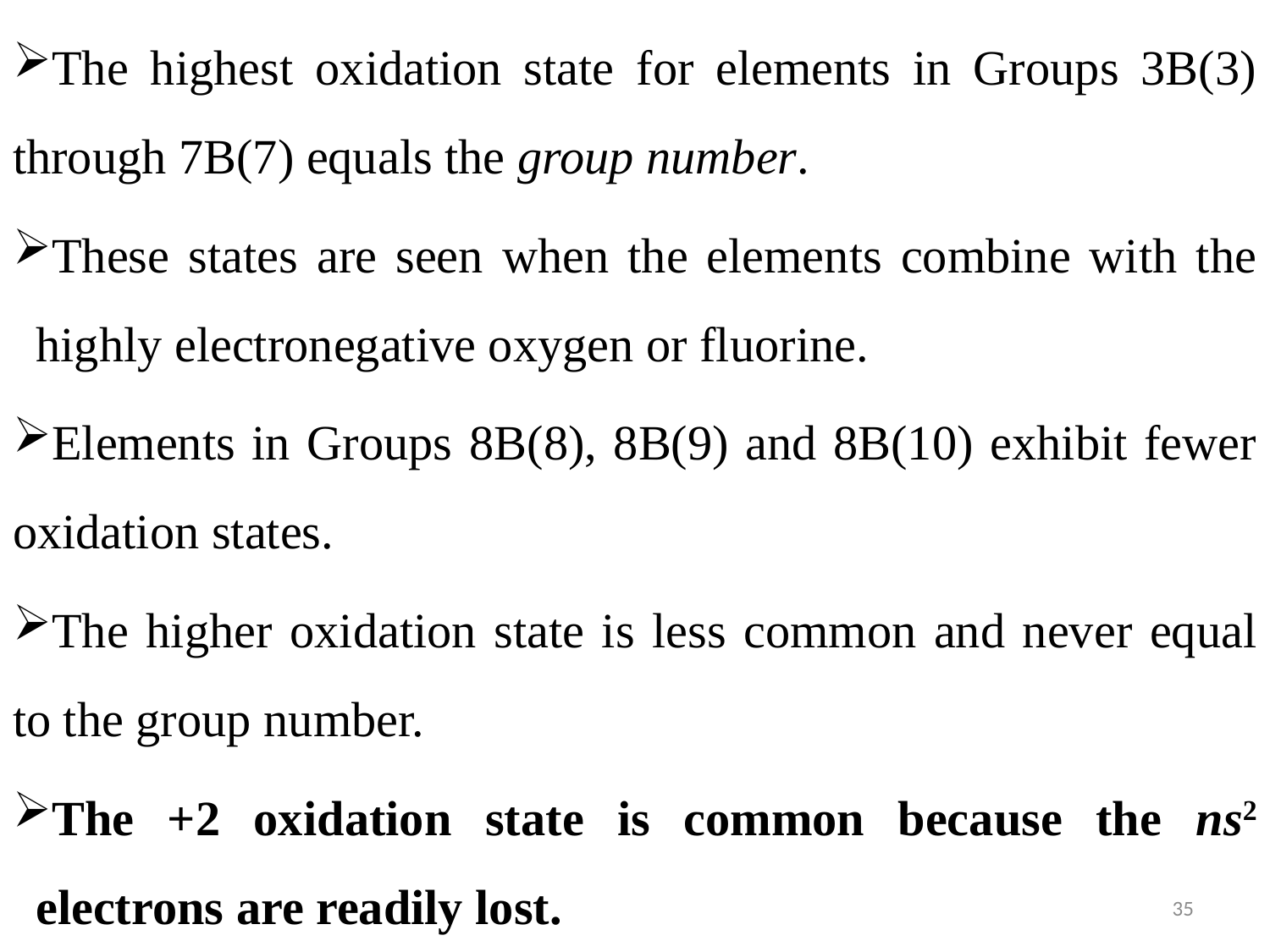

The highest oxidation state for elements in Groups 3B(3) through 7B(7) equals the group number.
These states are seen when the elements combine with the highly electronegative oxygen or fluorine.
Elements in Groups 8B(8), 8B(9) and 8B(10) exhibit fewer oxidation states.
The higher oxidation state is less common and never equal to the group number.
The +2 oxidation state is common because the ns2 electrons are readily lost.

35